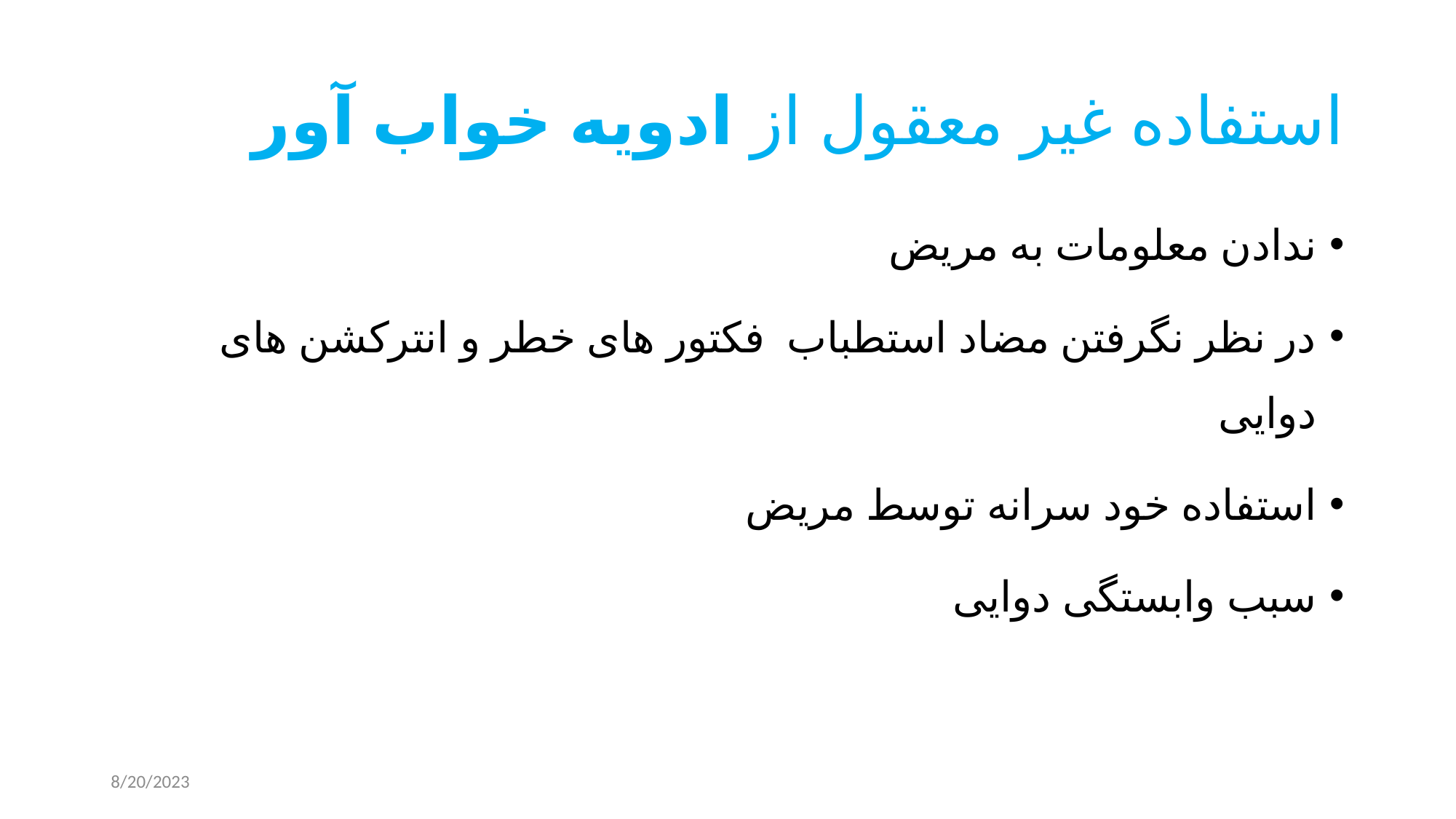

# استفاده غیر معقول از ادویه خواب آور
ندادن معلومات به مریض
در نظر نگرفتن مضاد استطباب  فکتور های خطر و انترکشن های دوایی
استفاده خود سرانه توسط مریض
سبب وابستگی دوایی
8/20/2023